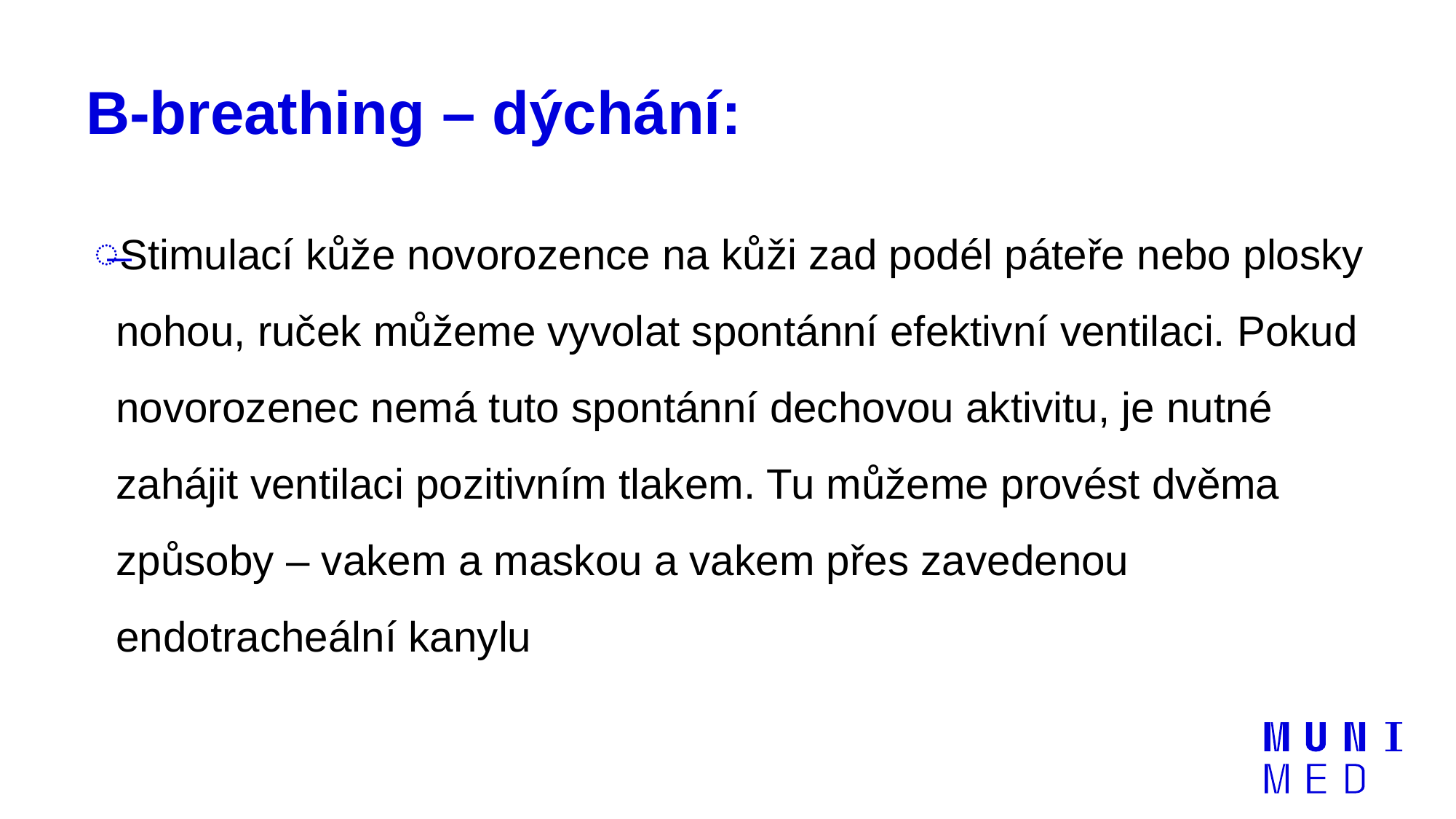

# B-breathing – dýchání:
Stimulací kůže novorozence na kůži zad podél páteře nebo plosky nohou, ruček můžeme vyvolat spontánní efektivní ventilaci. Pokud novorozenec nemá tuto spontánní dechovou aktivitu, je nutné zahájit ventilaci pozitivním tlakem. Tu můžeme provést dvěma způsoby – vakem a maskou a vakem přes zavedenou endotracheální kanylu